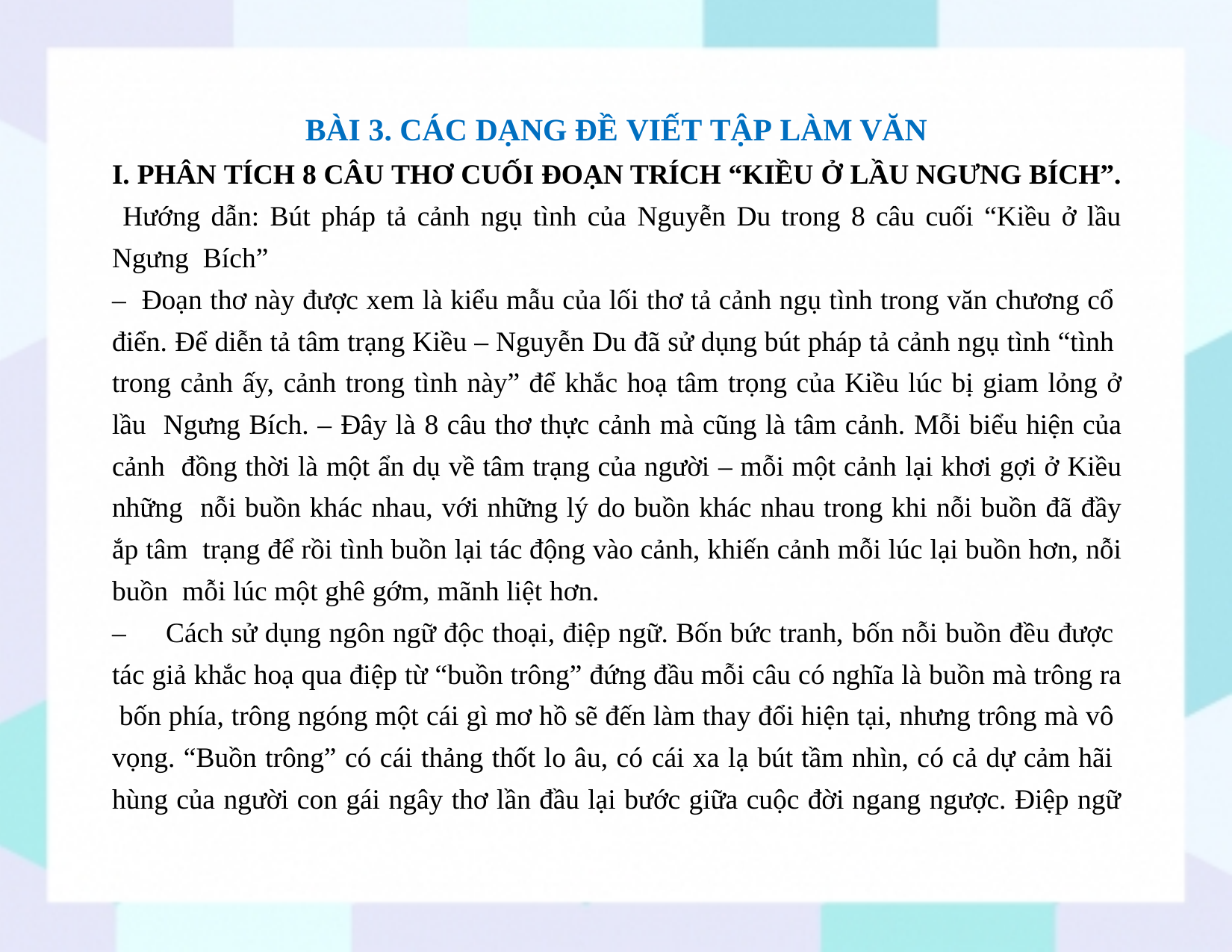

# BÀI 3. CÁC DẠNG ĐỀ VIẾT TẬP LÀM VĂN
I. PHÂN TÍCH 8 CÂU THƠ CUỐI ĐOẠN TRÍCH “KIỀU Ở LẦU NGƯNG BÍCH”.  Hướng dẫn: Bút pháp tả cảnh ngụ tình của Nguyễn Du trong 8 câu cuối “Kiều ở lầu Ngưng  Bích”
–  Đoạn thơ này được xem là kiểu mẫu của lối thơ tả cảnh ngụ tình trong văn chương cổ  điển. Để diễn tả tâm trạng Kiều – Nguyễn Du đã sử dụng bút pháp tả cảnh ngụ tình “tình  trong cảnh ấy, cảnh trong tình này” để khắc hoạ tâm trọng của Kiều lúc bị giam lỏng ở lầu  Ngưng Bích. – Đây là 8 câu thơ thực cảnh mà cũng là tâm cảnh. Mỗi biểu hiện của cảnh  đồng thời là một ẩn dụ về tâm trạng của người – mỗi một cảnh lại khơi gợi ở Kiều những  nỗi buồn khác nhau, với những lý do buồn khác nhau trong khi nỗi buồn đã đầy ắp tâm  trạng để rồi tình buồn lại tác động vào cảnh, khiến cảnh mỗi lúc lại buồn hơn, nỗi buồn  mỗi lúc một ghê gớm, mãnh liệt hơn.
–     Cách sử dụng ngôn ngữ độc thoại, điệp ngữ. Bốn bức tranh, bốn nỗi buồn đều được  tác giả khắc hoạ qua điệp từ “buồn trông” đứng đầu mỗi câu có nghĩa là buồn mà trông ra  bốn phía, trông ngóng một cái gì mơ hồ sẽ đến làm thay đổi hiện tại, nhưng trông mà vô  vọng. “Buồn trông” có cái thảng thốt lo âu, có cái xa lạ bút tầm nhìn, có cả dự cảm hãi  hùng của người con gái ngây thơ lần đầu lại bước giữa cuộc đời ngang ngược. Điệp ngữ